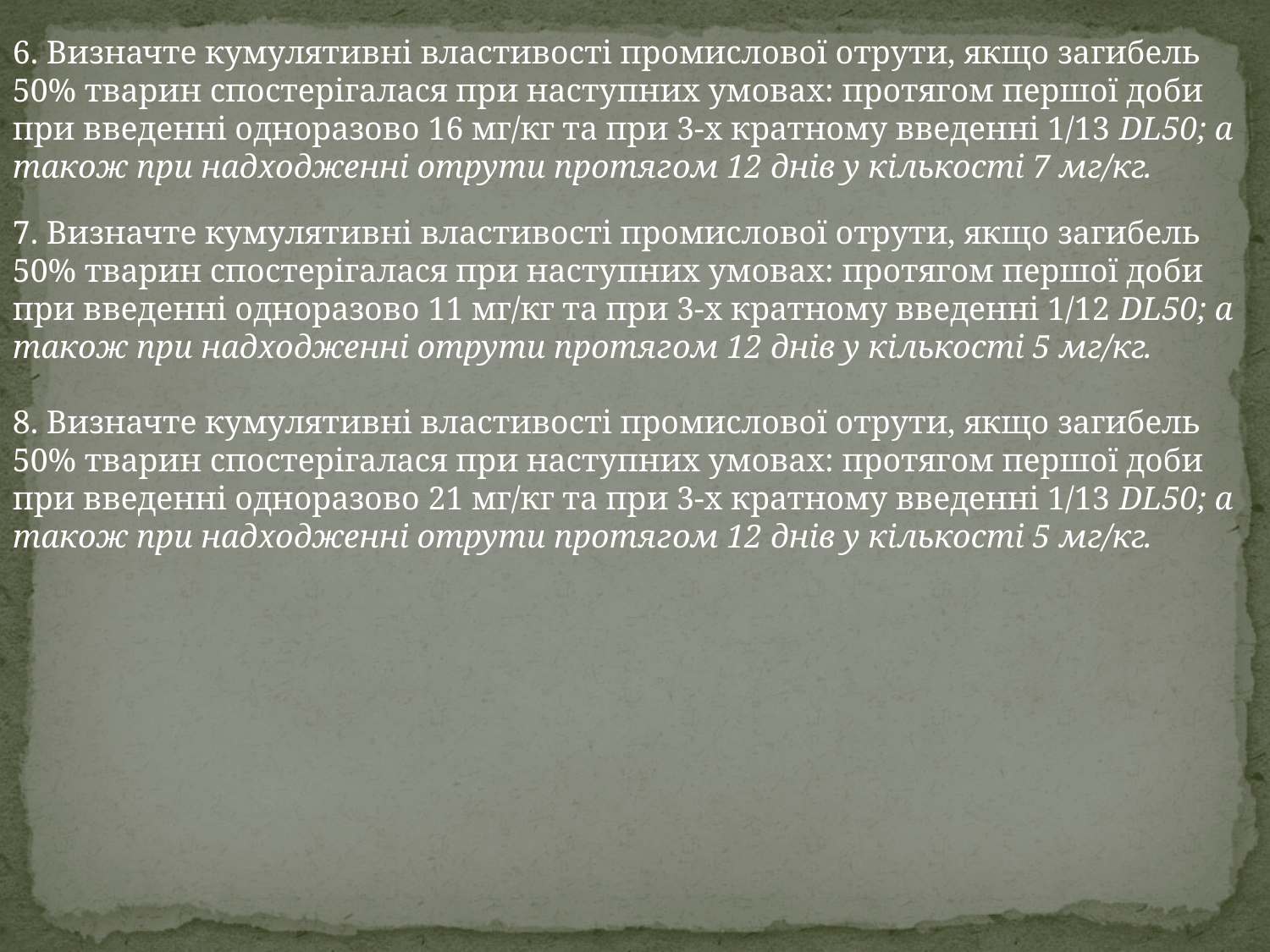

6. Визначте кумулятивні властивості промислової отрути, якщо загибель 50% тварин спостерігалася при наступних умовах: протягом першої доби при введенні одноразово 16 мг/кг та при 3-х кратному введенні 1/13 DL50; а також при надходженні отрути протягом 12 днів у кількості 7 мг/кг.
7. Визначте кумулятивні властивості промислової отрути, якщо загибель 50% тварин спостерігалася при наступних умовах: протягом першої доби при введенні одноразово 11 мг/кг та при 3-х кратному введенні 1/12 DL50; а також при надходженні отрути протягом 12 днів у кількості 5 мг/кг.
8. Визначте кумулятивні властивості промислової отрути, якщо загибель 50% тварин спостерігалася при наступних умовах: протягом першої доби при введенні одноразово 21 мг/кг та при 3-х кратному введенні 1/13 DL50; а також при надходженні отрути протягом 12 днів у кількості 5 мг/кг.